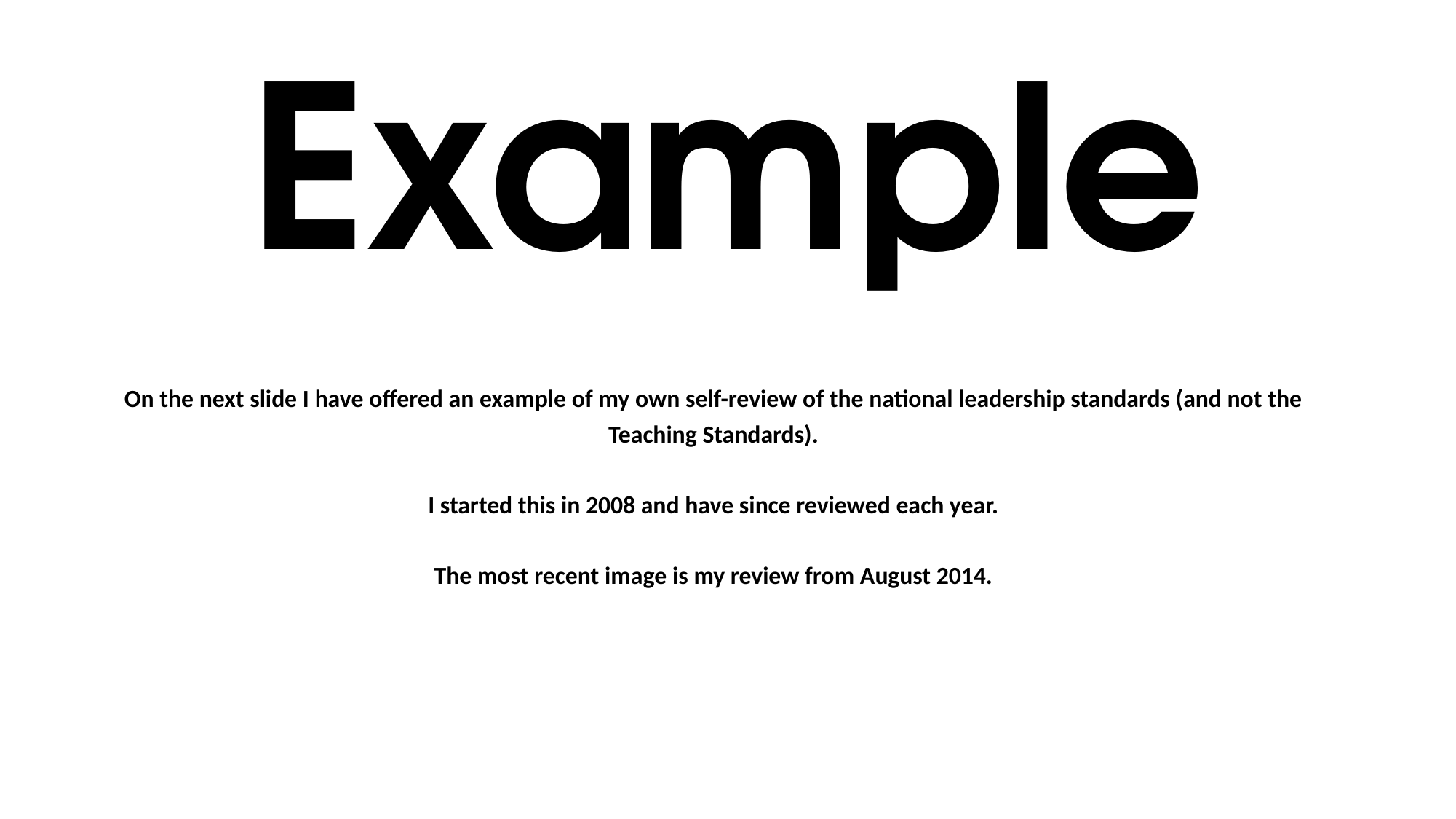

# Example
On the next slide I have offered an example of my own self-review of the national leadership standards (and not the Teaching Standards).

 I started this in 2008 and have since reviewed each year.

The most recent image is my review from August 2014.